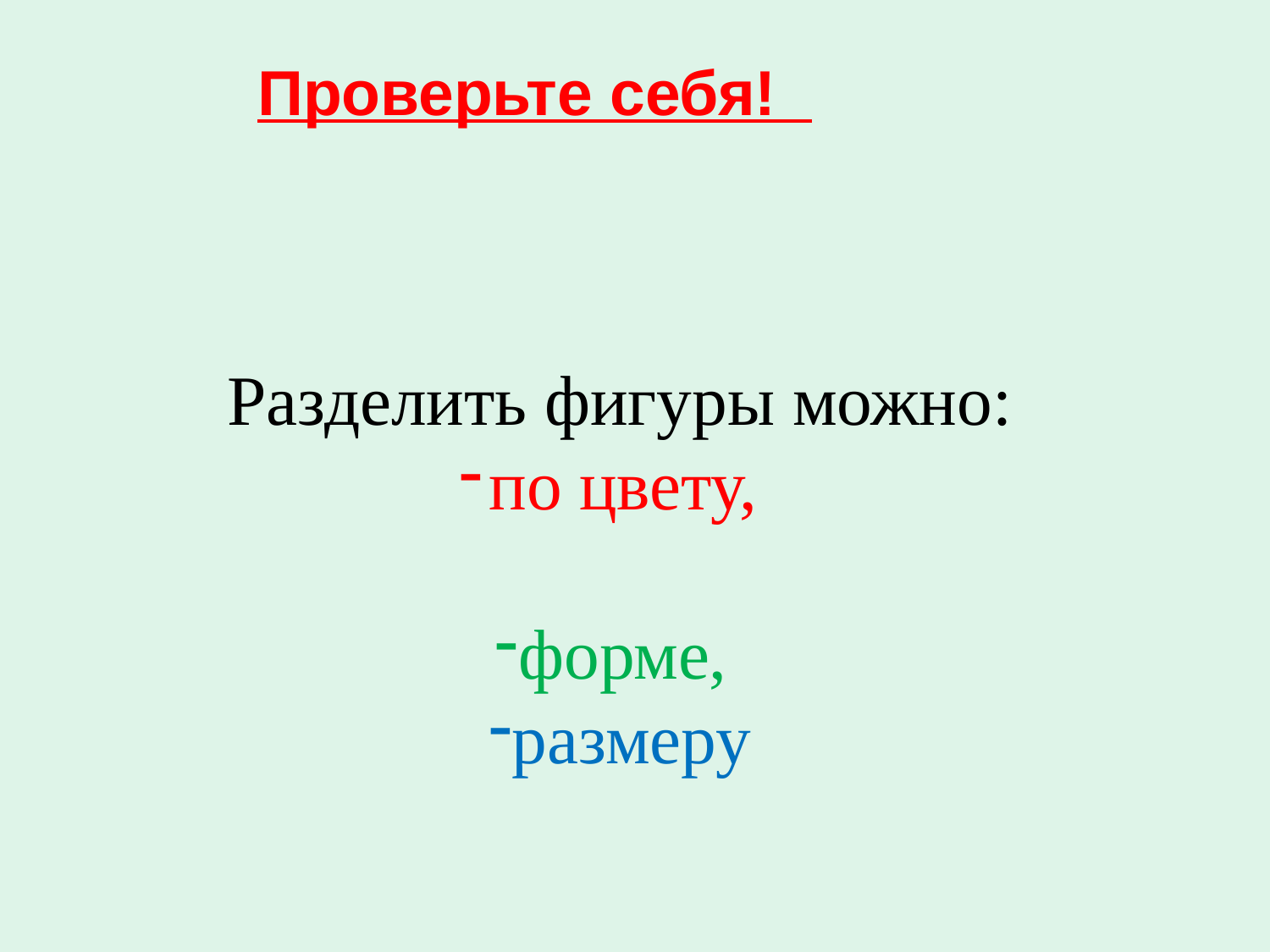

Проверьте себя!
Разделить фигуры можно:
по цвету,

форме,
размеру